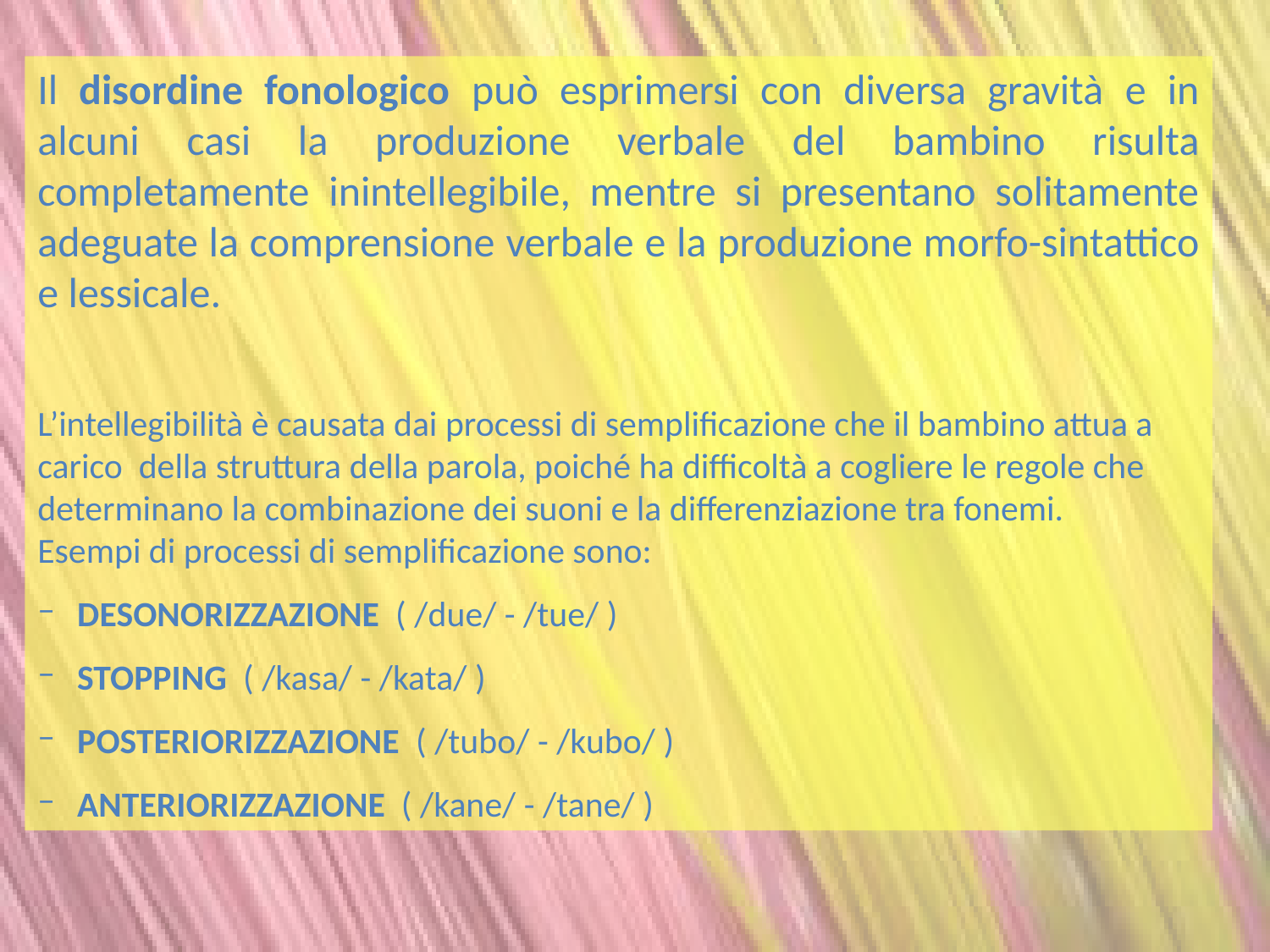

Il disordine fonologico può esprimersi con diversa gravità e in alcuni casi la produzione verbale del bambino risulta completamente inintellegibile, mentre si presentano solitamente adeguate la comprensione verbale e la produzione morfo-sintattico e lessicale.

L’intellegibilità è causata dai processi di semplificazione che il bambino attua a carico  della struttura della parola, poiché ha difficoltà a cogliere le regole che determinano la combinazione dei suoni e la differenziazione tra fonemi.
Esempi di processi di semplificazione sono:
DESONORIZZAZIONE  ( /due/ - /tue/ )
STOPPING  ( /kasa/ - /kata/ )
POSTERIORIZZAZIONE  ( /tubo/ - /kubo/ )
ANTERIORIZZAZIONE  ( /kane/ - /tane/ )